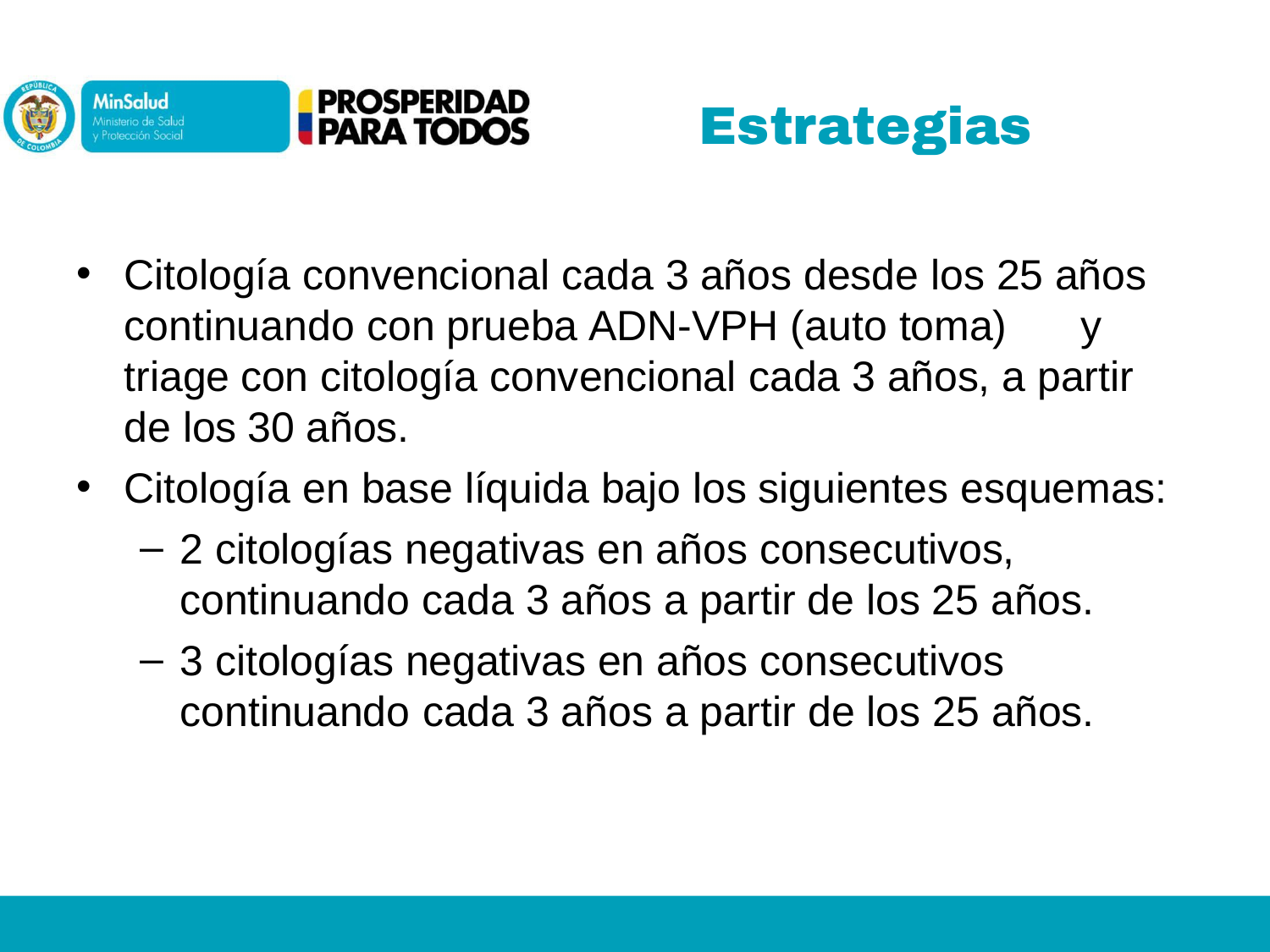

# Estrategias

Citología convencional cada 3 años desde los 25 años continuando con prueba ADN-VPH (auto toma)	y triage con citología convencional cada 3 años, a partir de los 30 años.
Citología en base líquida bajo los siguientes esquemas:
2 citologías negativas en años consecutivos, continuando cada 3 años a partir de los 25 años.
3 citologías negativas en años consecutivos
continuando cada 3 años a partir de los 25 años.